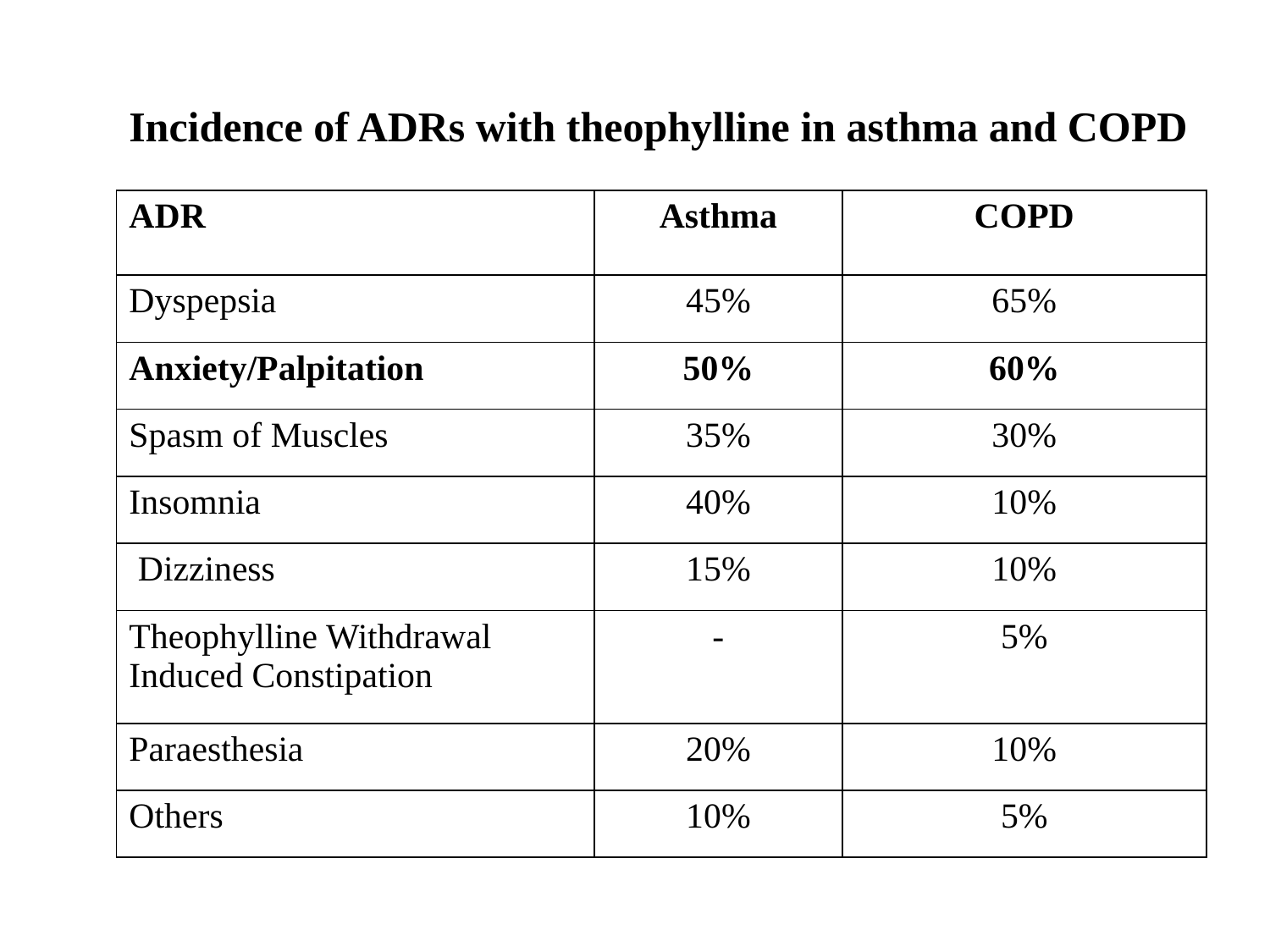

Incidence of ADRs with theophylline in asthma and COPD
| ADR | Asthma | COPD |
| --- | --- | --- |
| Dyspepsia | 45% | 65% |
| Anxiety/Palpitation | 50% | 60% |
| Spasm of Muscles | 35% | 30% |
| Insomnia | 40% | 10% |
| Dizziness | 15% | 10% |
| Theophylline Withdrawal Induced Constipation | - | 5% |
| Paraesthesia | 20% | 10% |
| Others | 10% | 5% |